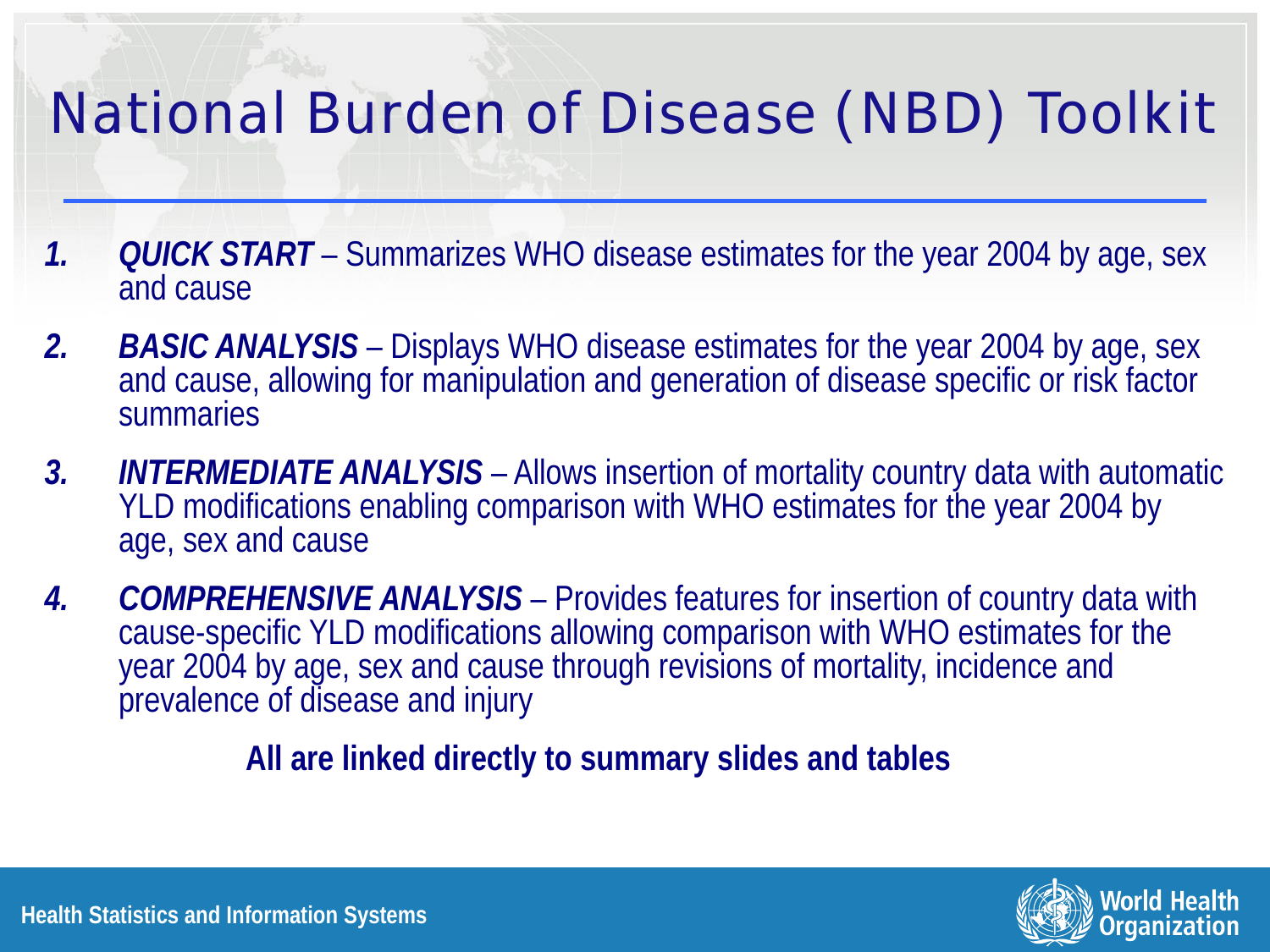

# National Burden of Disease (NBD) Toolkit

QUICK START – Summarizes WHO disease estimates for the year 2004 by age, sex and cause
BASIC ANALYSIS – Displays WHO disease estimates for the year 2004 by age, sex and cause, allowing for manipulation and generation of disease specific or risk factor summaries
INTERMEDIATE ANALYSIS – Allows insertion of mortality country data with automatic YLD modifications enabling comparison with WHO estimates for the year 2004 by age, sex and cause
COMPREHENSIVE ANALYSIS – Provides features for insertion of country data with cause-specific YLD modifications allowing comparison with WHO estimates for the year 2004 by age, sex and cause through revisions of mortality, incidence and prevalence of disease and injury
		All are linked directly to summary slides and tables